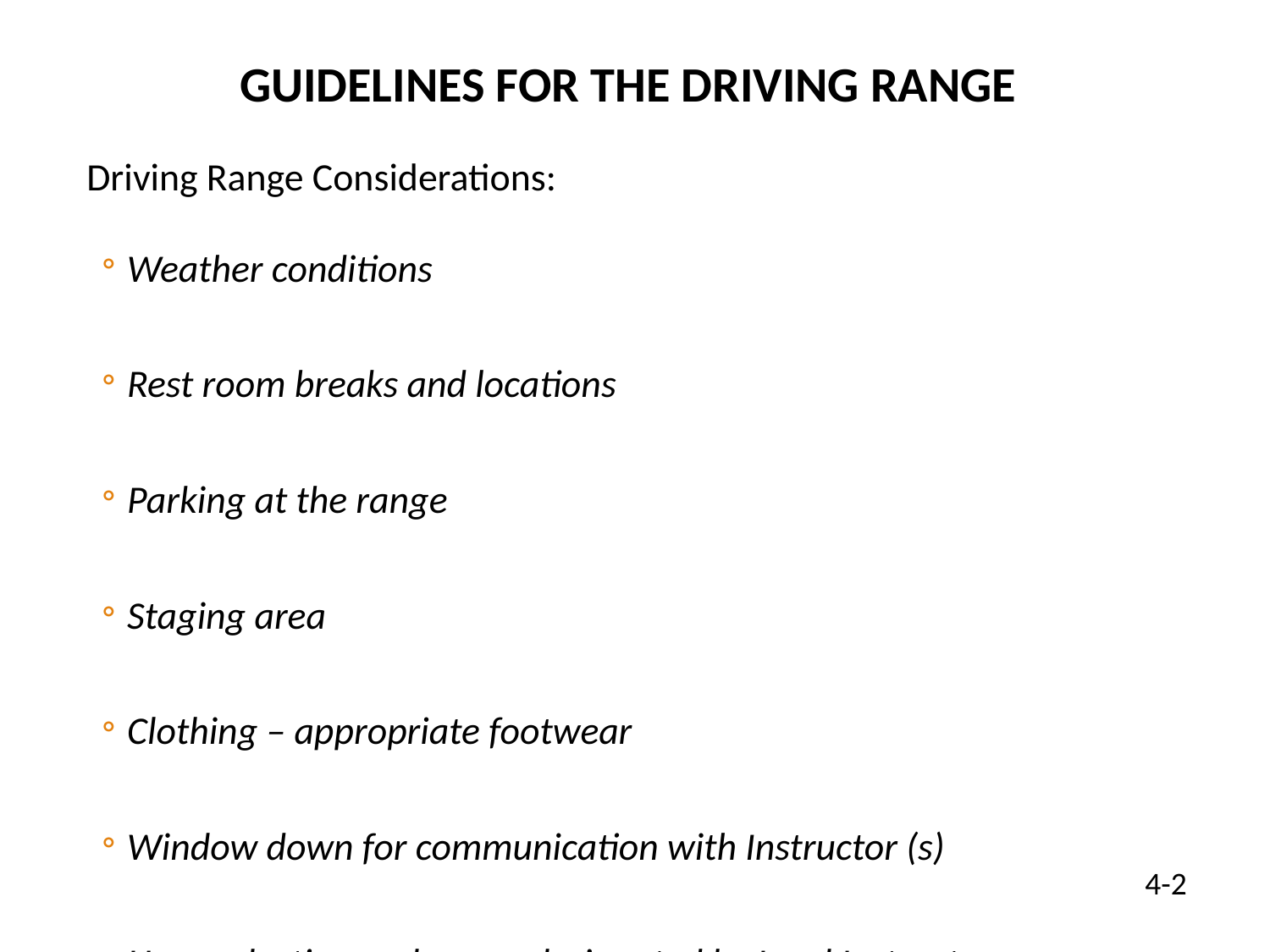

GUIDELINES FOR THE DRIVING RANGE

Driving Range Considerations:

Weather conditions

Rest room breaks and locations

Parking at the range

Staging area

Clothing – appropriate footwear

Window down for communication with Instructor (s)

Horn selection and usage designated by Lead Instructor

4-2
4/4/2025